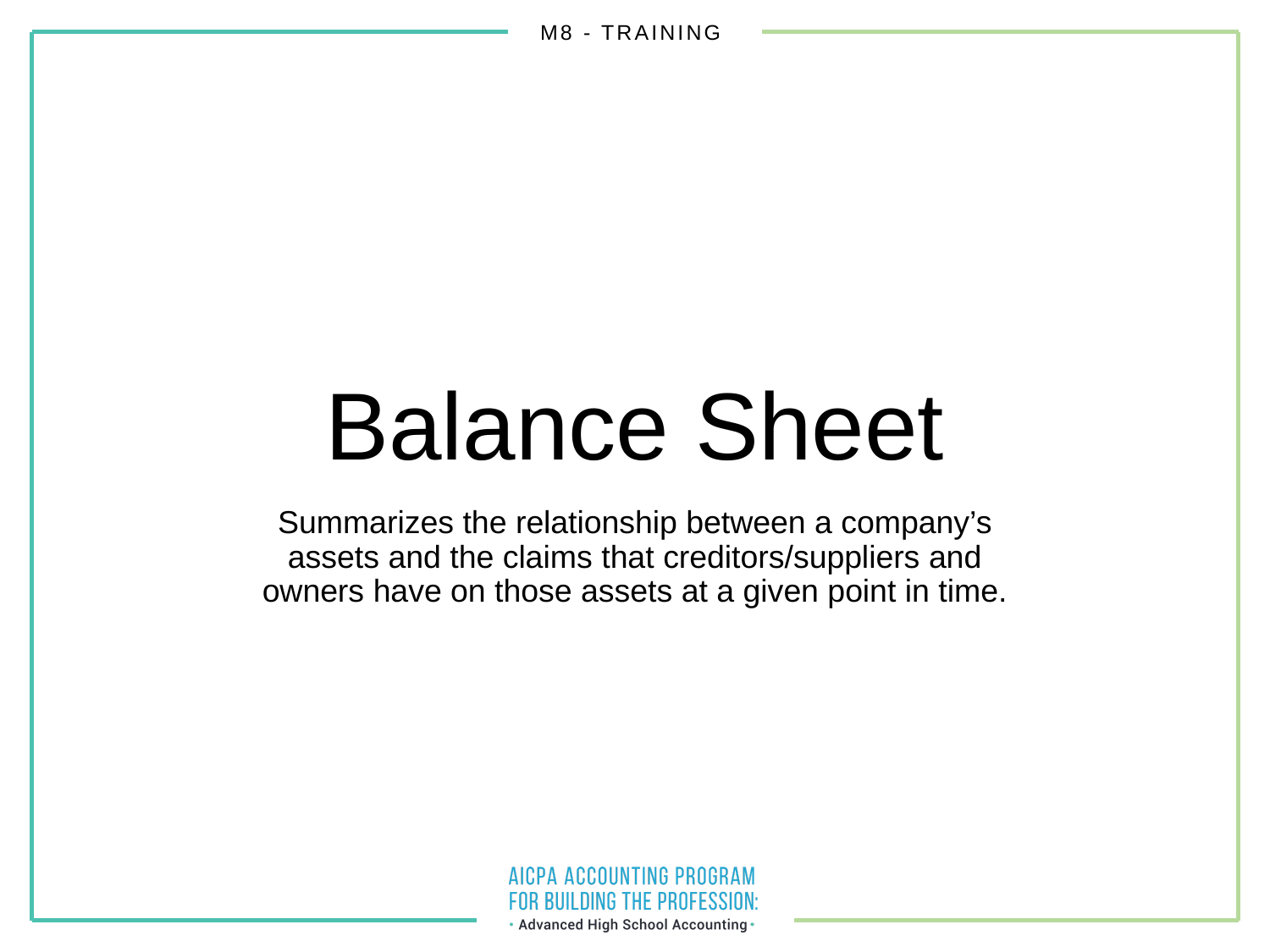

# Balance Sheet
Summarizes the relationship between a company’s assets and the claims that creditors/suppliers and owners have on those assets at a given point in time.